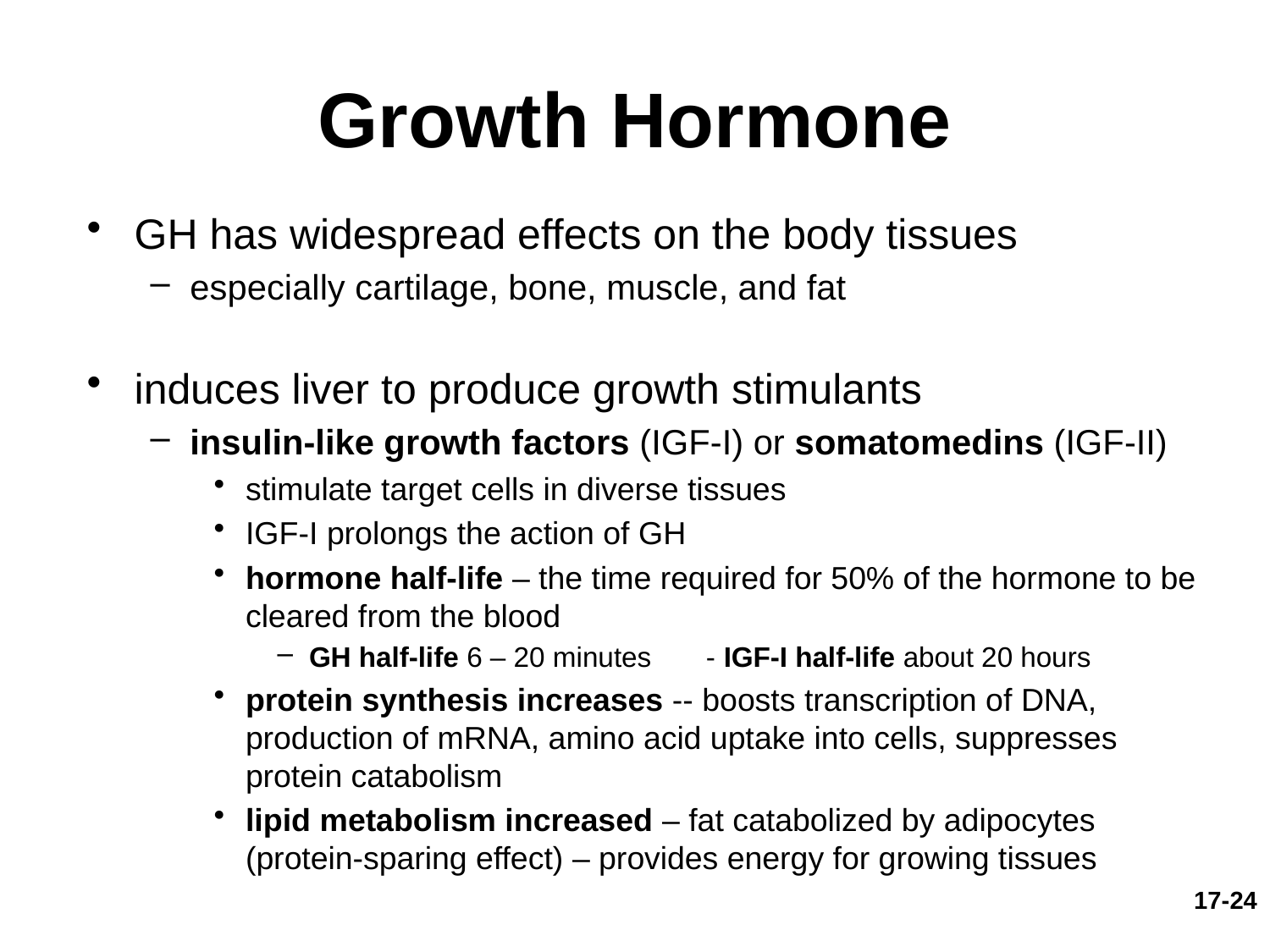

# Growth Hormone
GH has widespread effects on the body tissues
especially cartilage, bone, muscle, and fat

induces liver to produce growth stimulants
insulin-like growth factors (IGF-I) or somatomedins (IGF-II)
stimulate target cells in diverse tissues
IGF-I prolongs the action of GH
hormone half-life – the time required for 50% of the hormone to be cleared from the blood
GH half-life 6 – 20 minutes       - IGF-I half-life about 20 hours
protein synthesis increases -- boosts transcription of DNA, production of mRNA, amino acid uptake into cells, suppresses protein catabolism
lipid metabolism increased – fat catabolized by adipocytes (protein-sparing effect) – provides energy for growing tissues
17-24